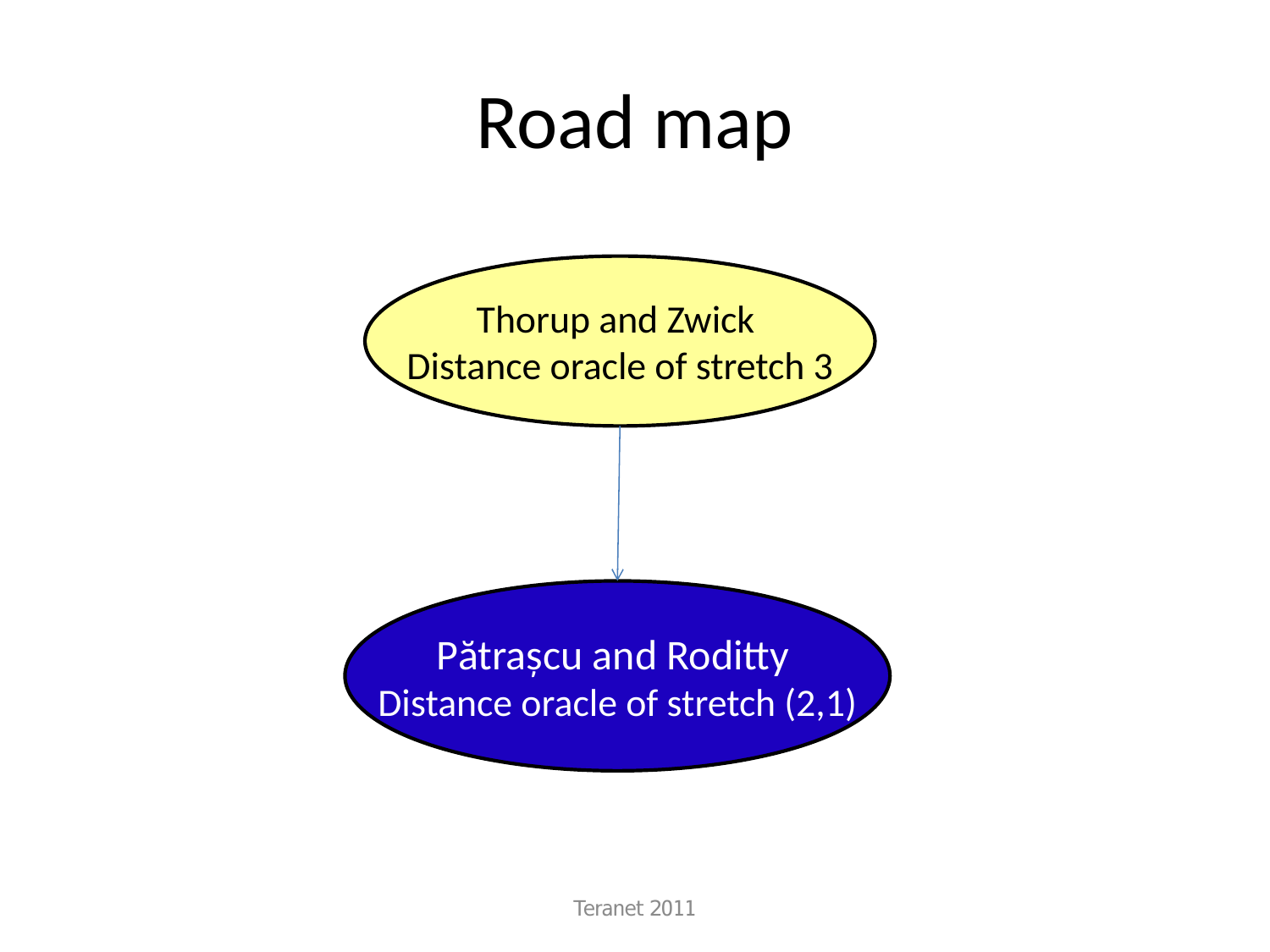

# Road map
Thorup and Zwick
Distance oracle of stretch 3
Pătrașcu and Roditty
Distance oracle of stretch (2,1)
Teranet 2011